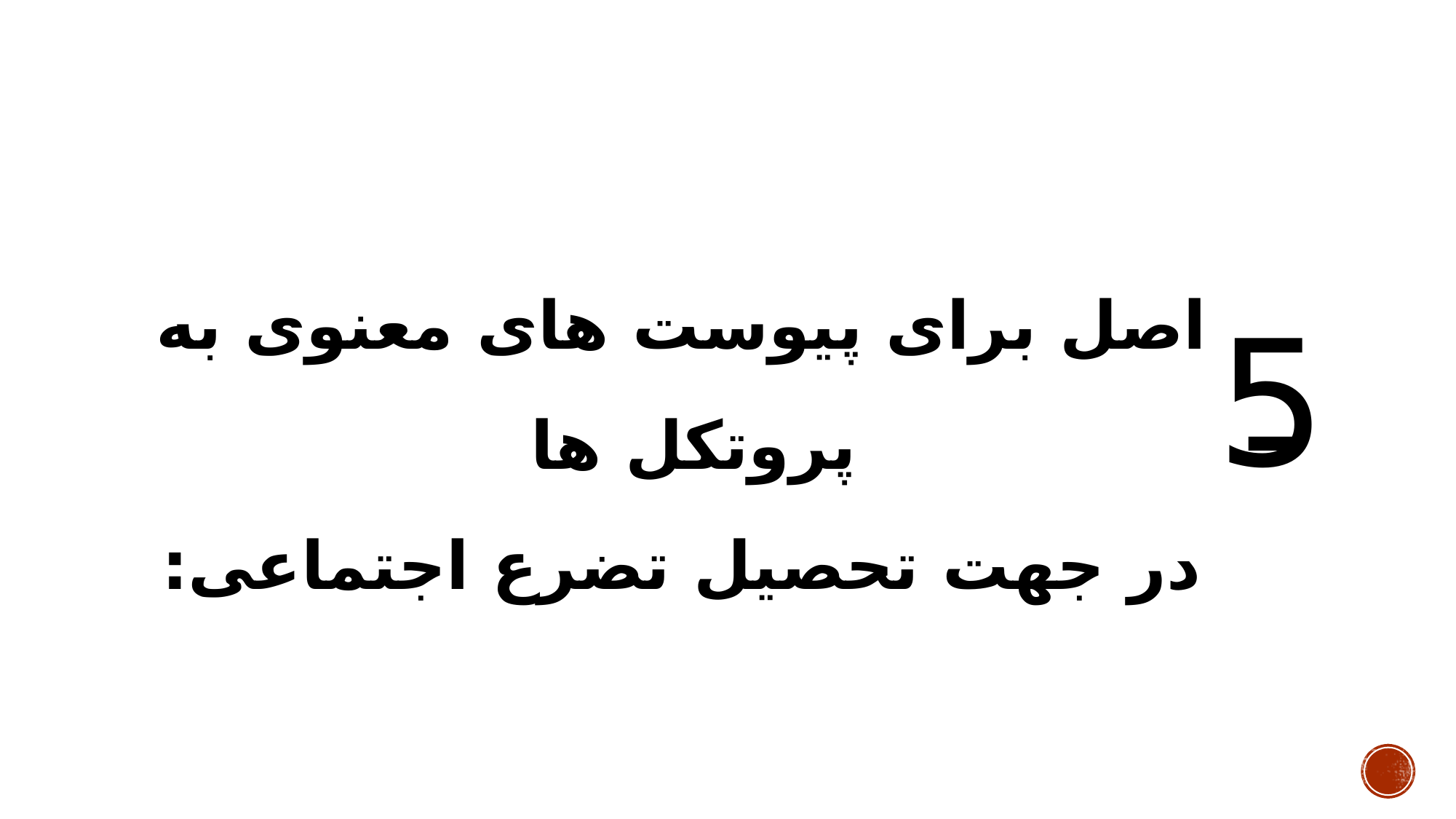

5
# اصل برای پیوست های معنوی به پروتکل ها در جهت تحصیل تضرع اجتماعی:
-